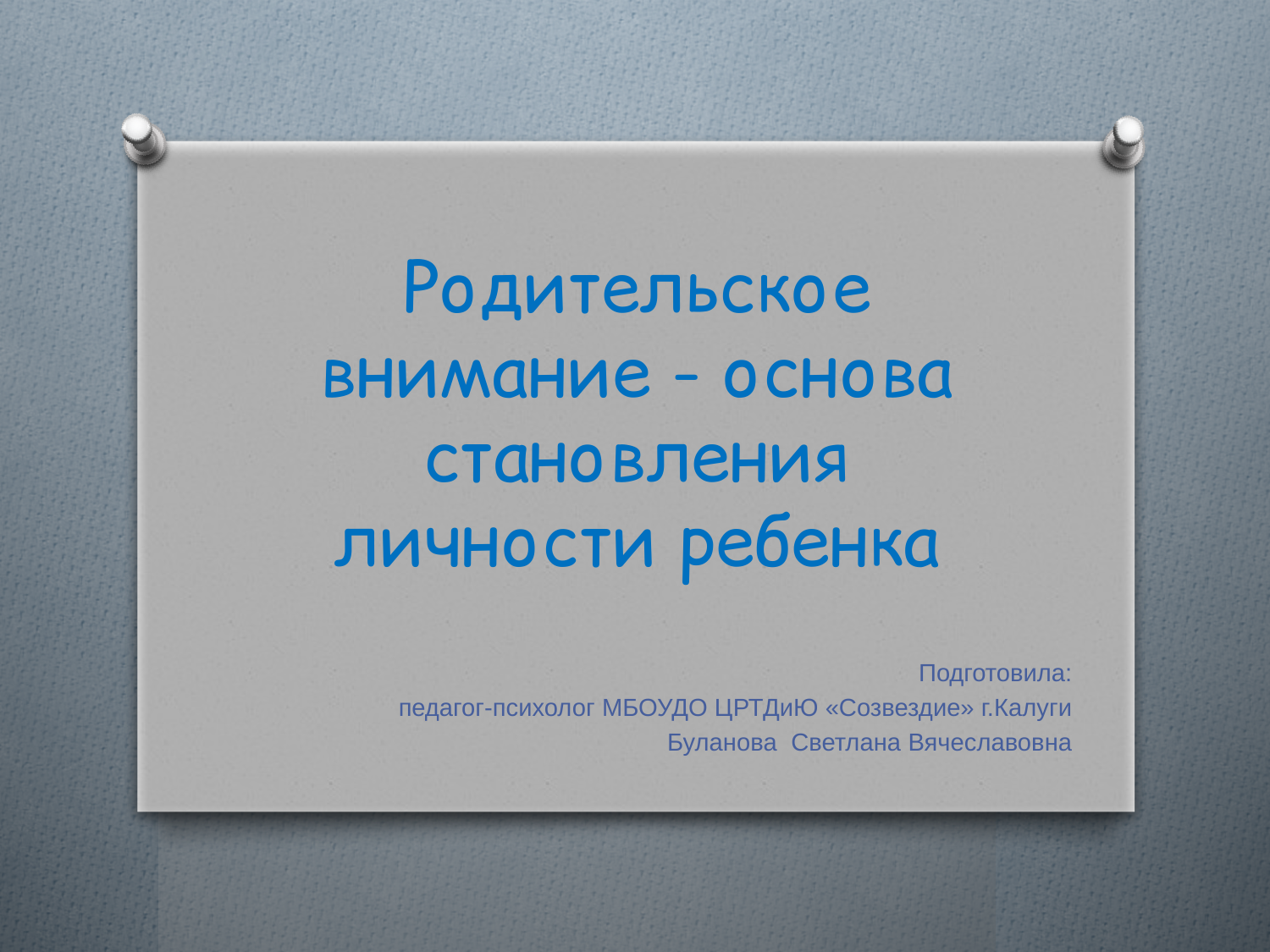

# Родительское внимание - основа становления личности ребенка

Подготовила:
педагог-психолог МБОУДО ЦРТДиЮ «Созвездие» г.Калуги
Буланова  Светлана Вячеславовна